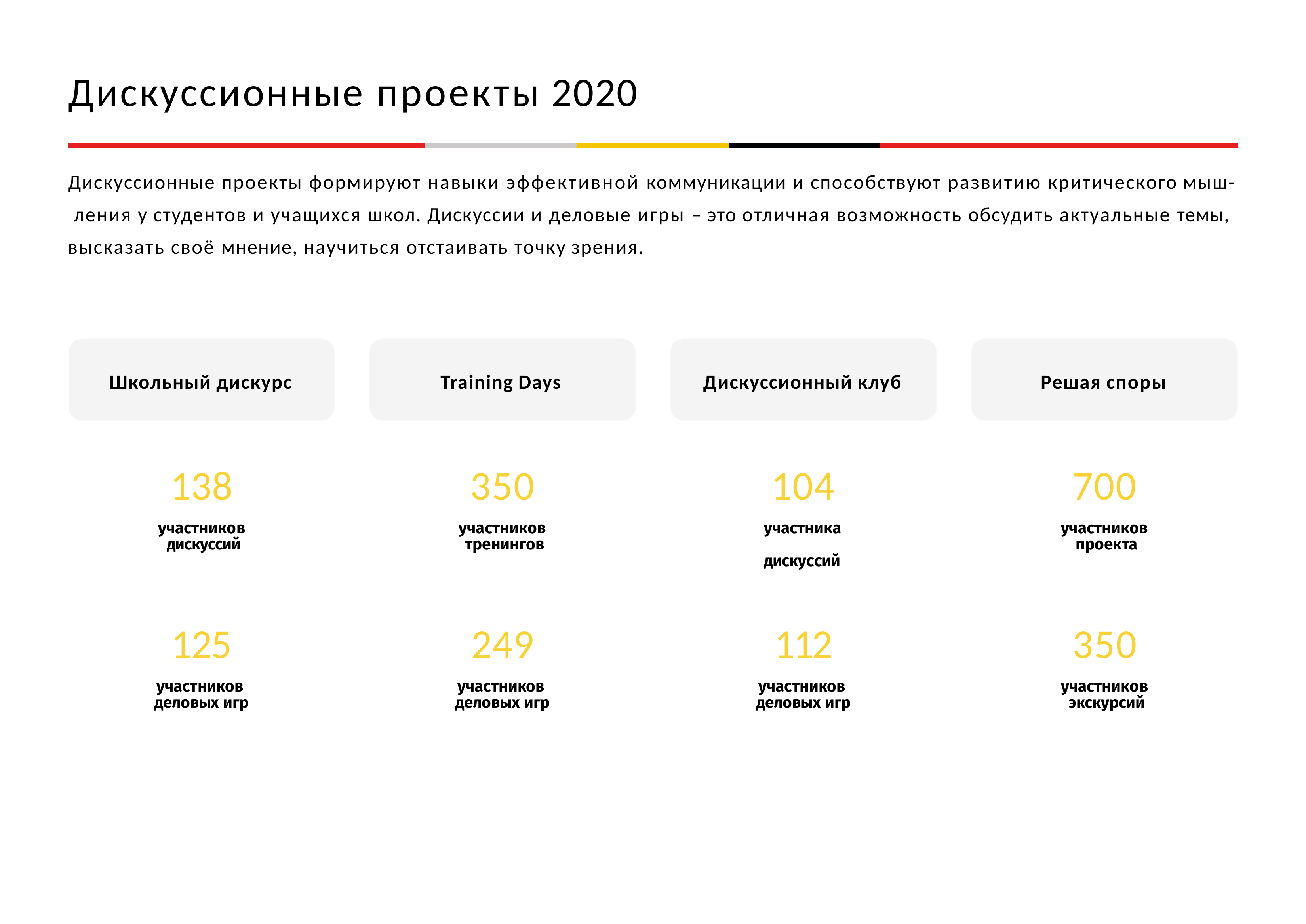

# Дискуссионные проекты 2020

Дискуссионные проекты формируют навыки эффективной коммуникации и способствуют развитию критического мыш-  ления у студентов и учащихся школ. Дискуссии и деловые игры – это отличная возможность обсудить актуальные темы,  высказать своё мнение, научиться отстаивать точку зрения.

Школьный дискурс
Training Days
Дискуссионный клуб
Решая споры
138
участников  дискуссий
350
участников  тренингов
104
участника  дискуссий
700
участников  проекта
125
участников  деловых игр
249
участников  деловых игр
112
участников  деловых игр
350
участников  экскурсий